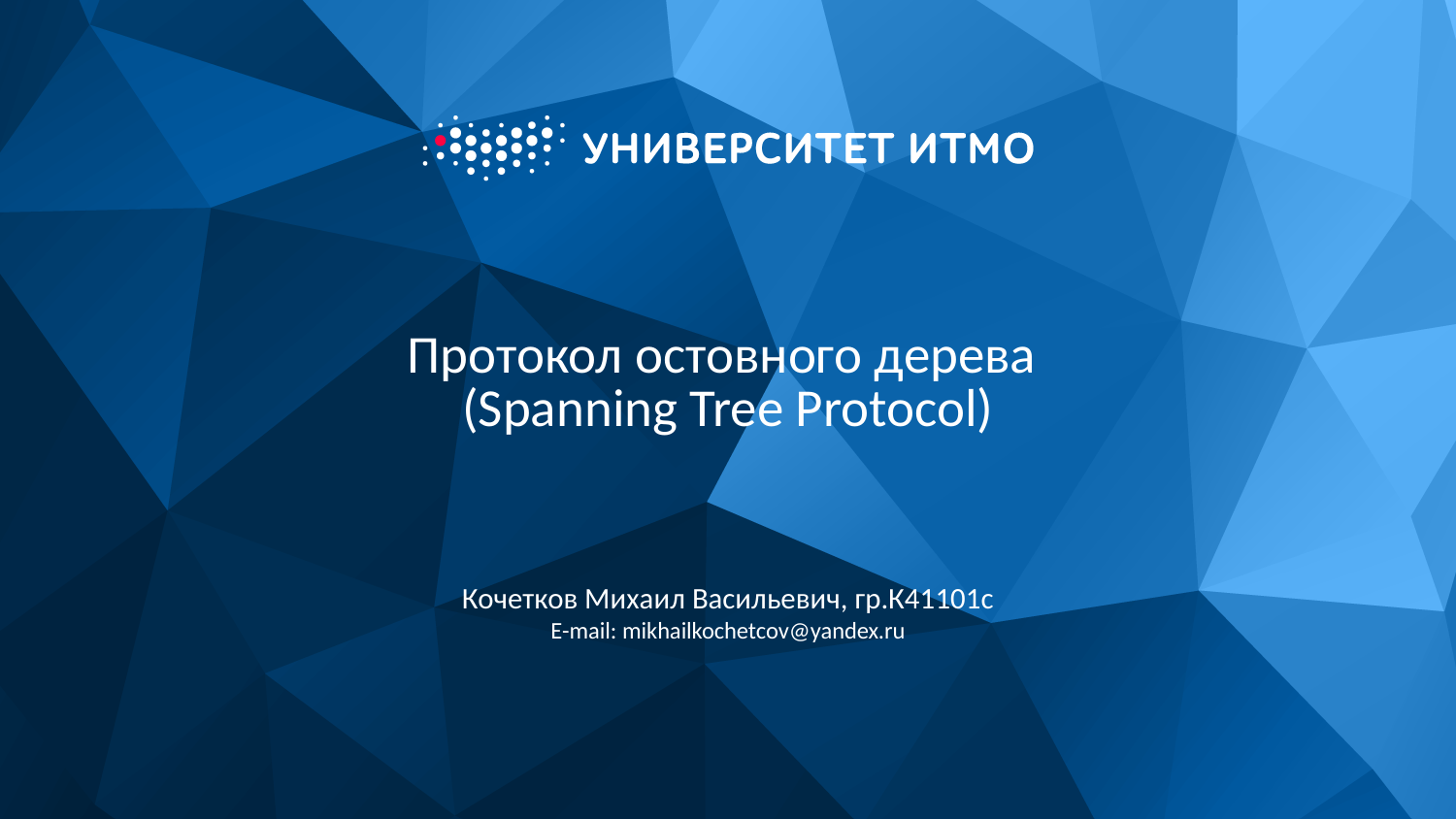

# Протокол остовного дерева (Spanning Tree Protocol)
Кочетков Михаил Васильевич, гр.К41101с
E-mail: mikhailkochetcov@yandex.ru